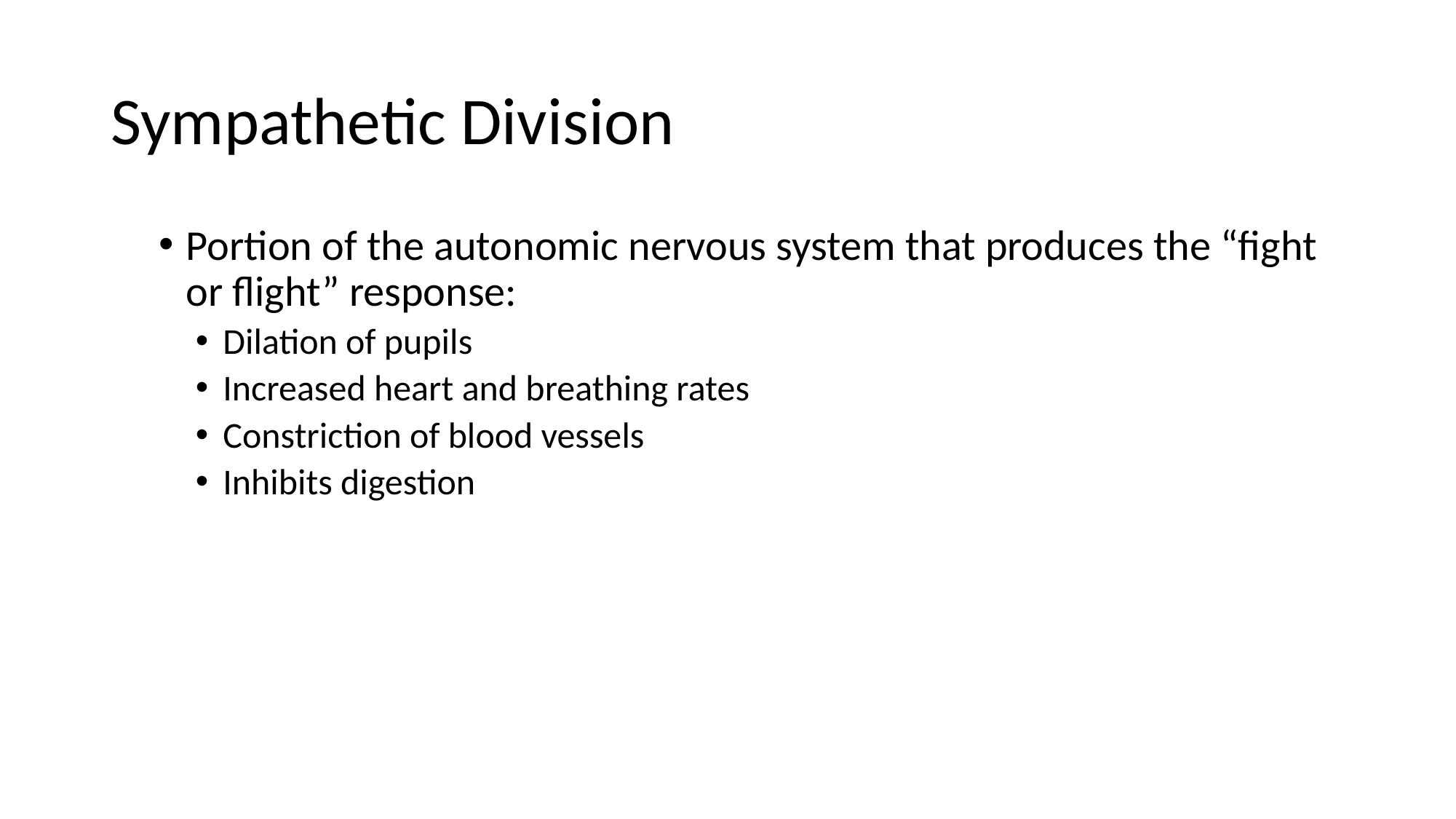

# Sympathetic Division
Portion of the autonomic nervous system that produces the “fight or flight” response:
Dilation of pupils
Increased heart and breathing rates
Constriction of blood vessels
Inhibits digestion